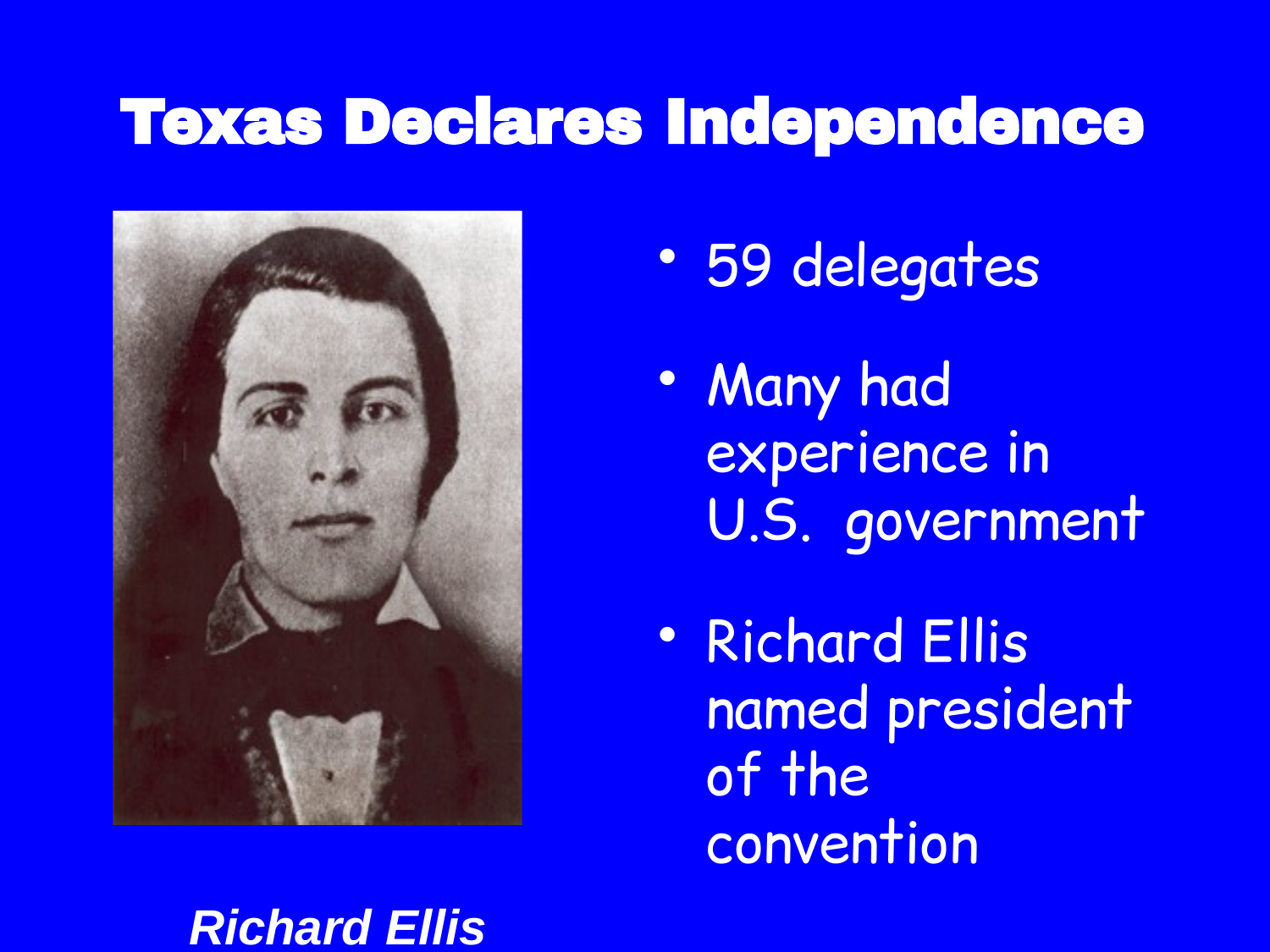

# Texas Declares Independence

59 delegates
Many had  experience in U.S.  government
Richard Ellis  named president  of the convention
Richard Ellis